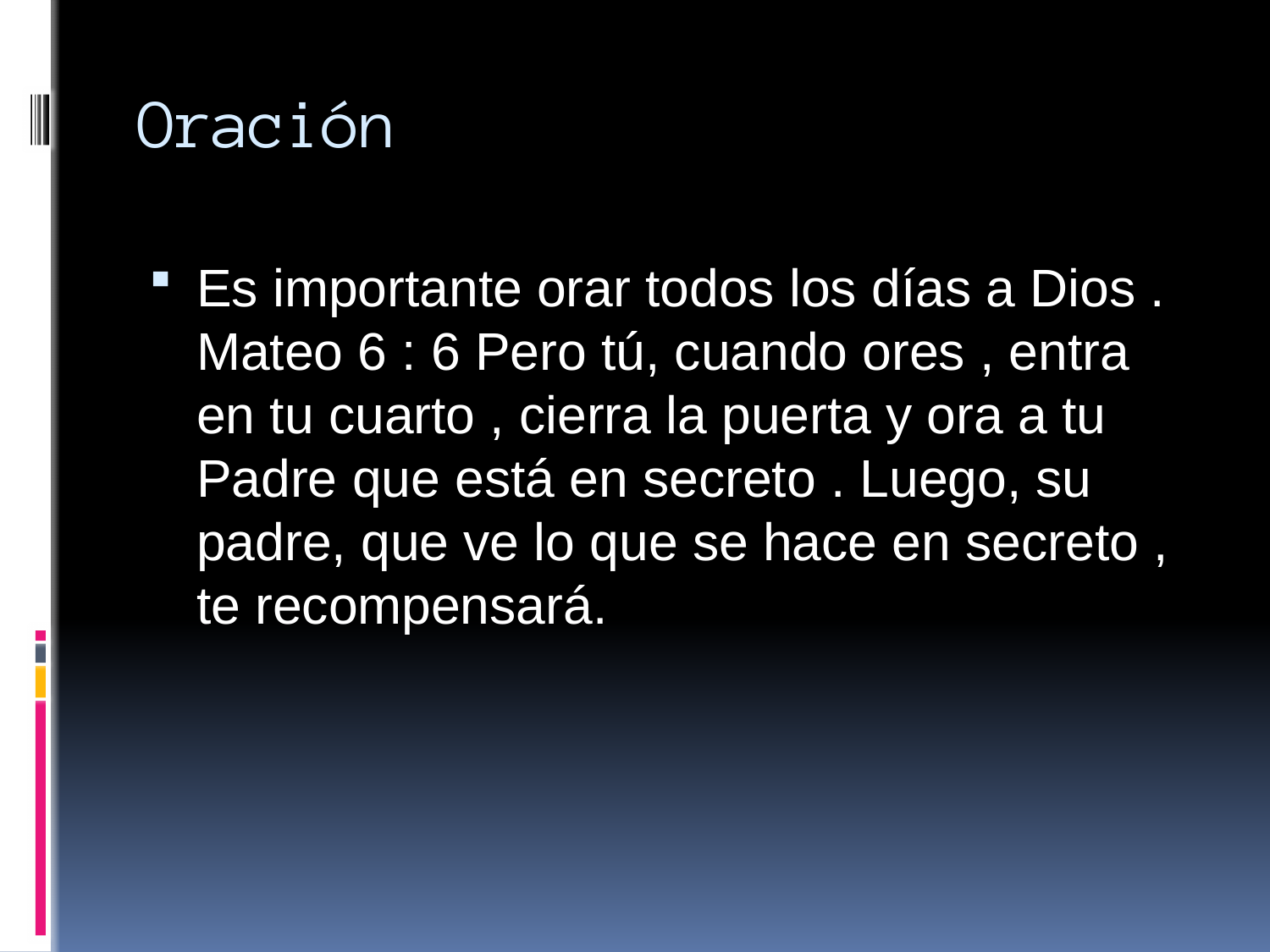

# Oración
Es importante orar todos los días a Dios . Mateo 6 : 6 Pero tú, cuando ores , entra en tu cuarto , cierra la puerta y ora a tu Padre que está en secreto . Luego, su padre, que ve lo que se hace en secreto , te recompensará.